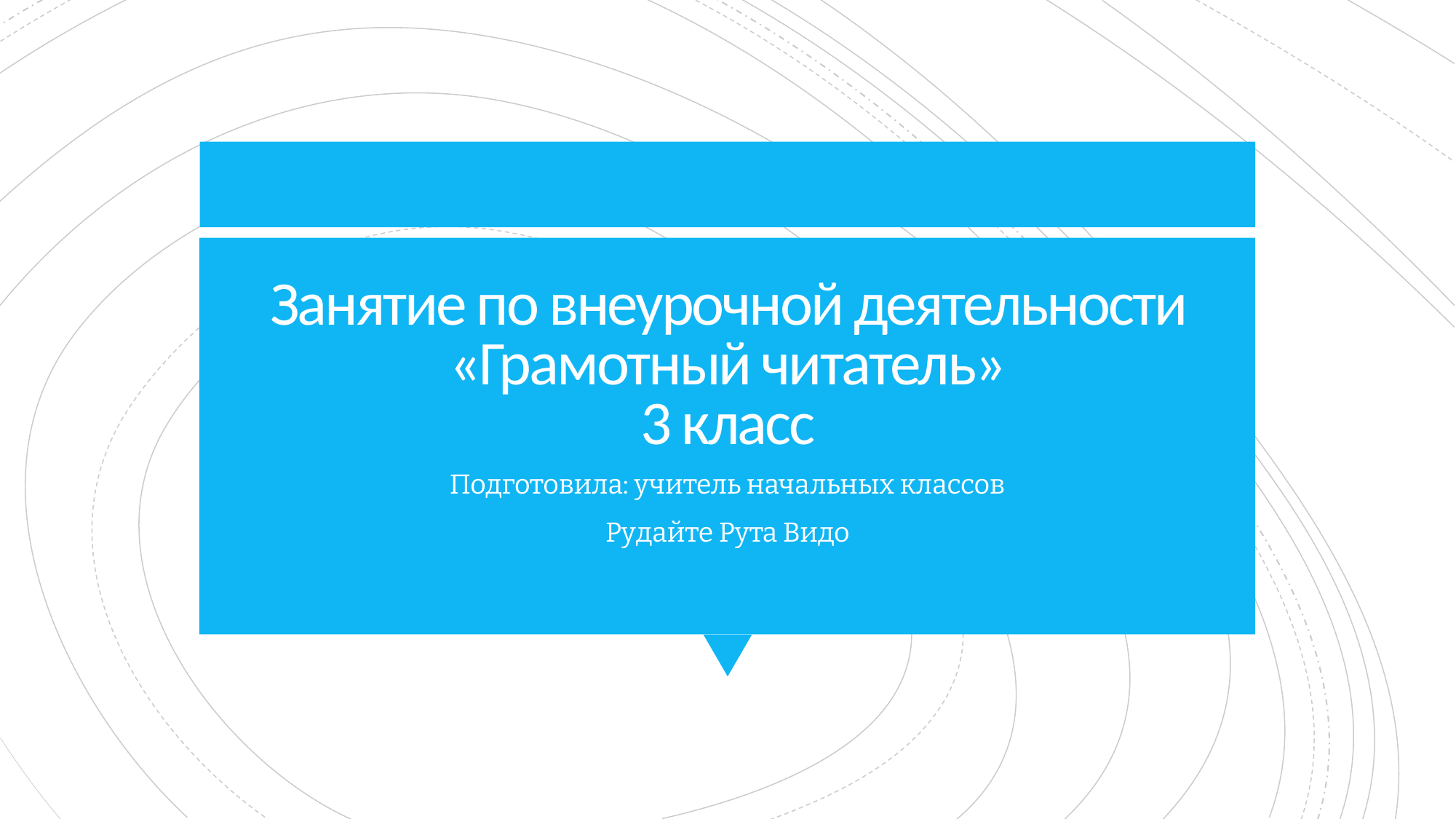

# Занятие по внеурочной деятельности «Грамотный читатель» 3 класс
Подготовила: учитель начальных классов
Рудайте Рута Видо